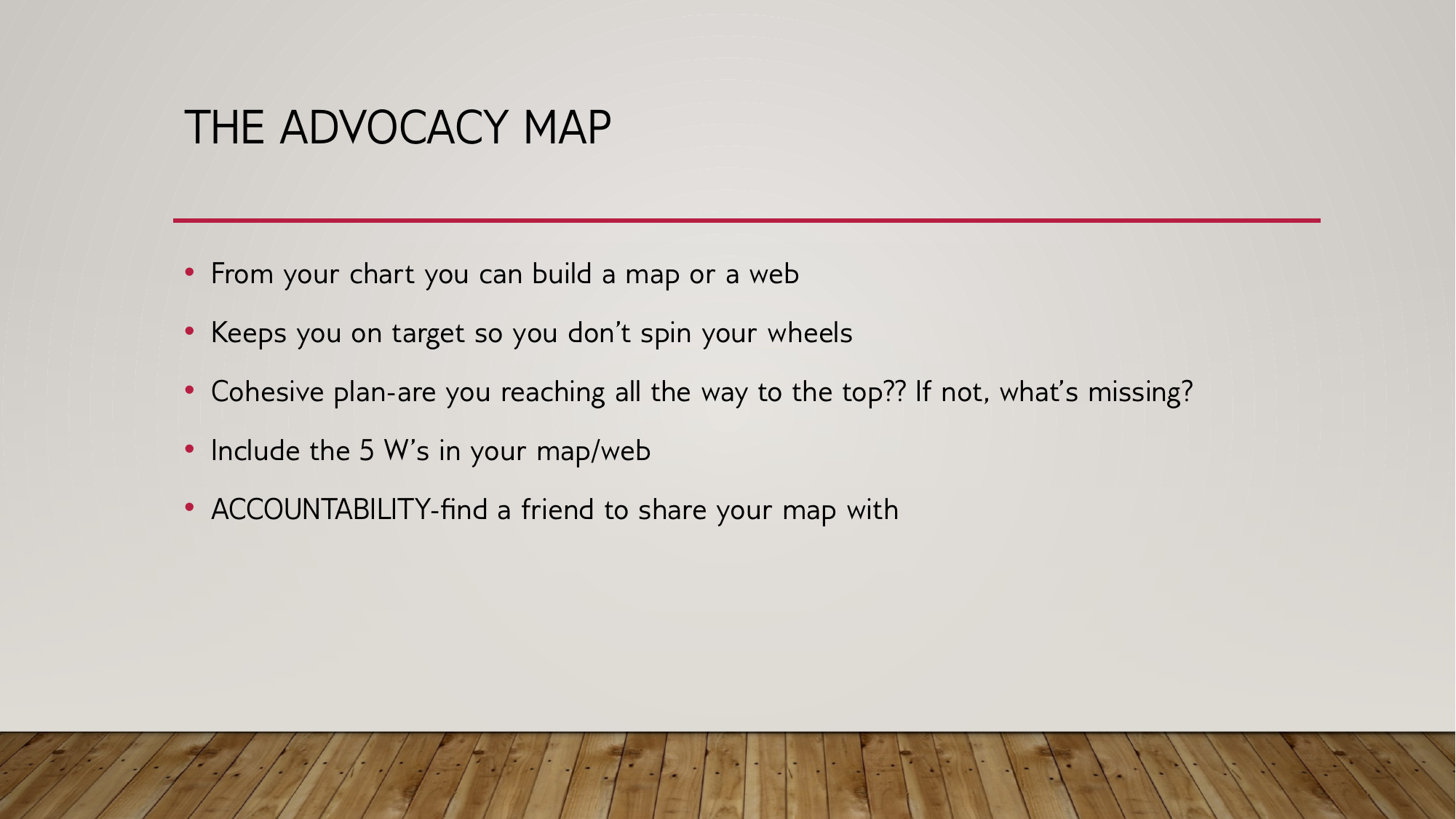

# The advocacy map
From your chart you can build a map or a web
Keeps you on target so you don’t spin your wheels
Cohesive plan-are you reaching all the way to the top?? If not, what’s missing?
Include the 5 W’s in your map/web
ACCOUNTABILITY-find a friend to share your map with